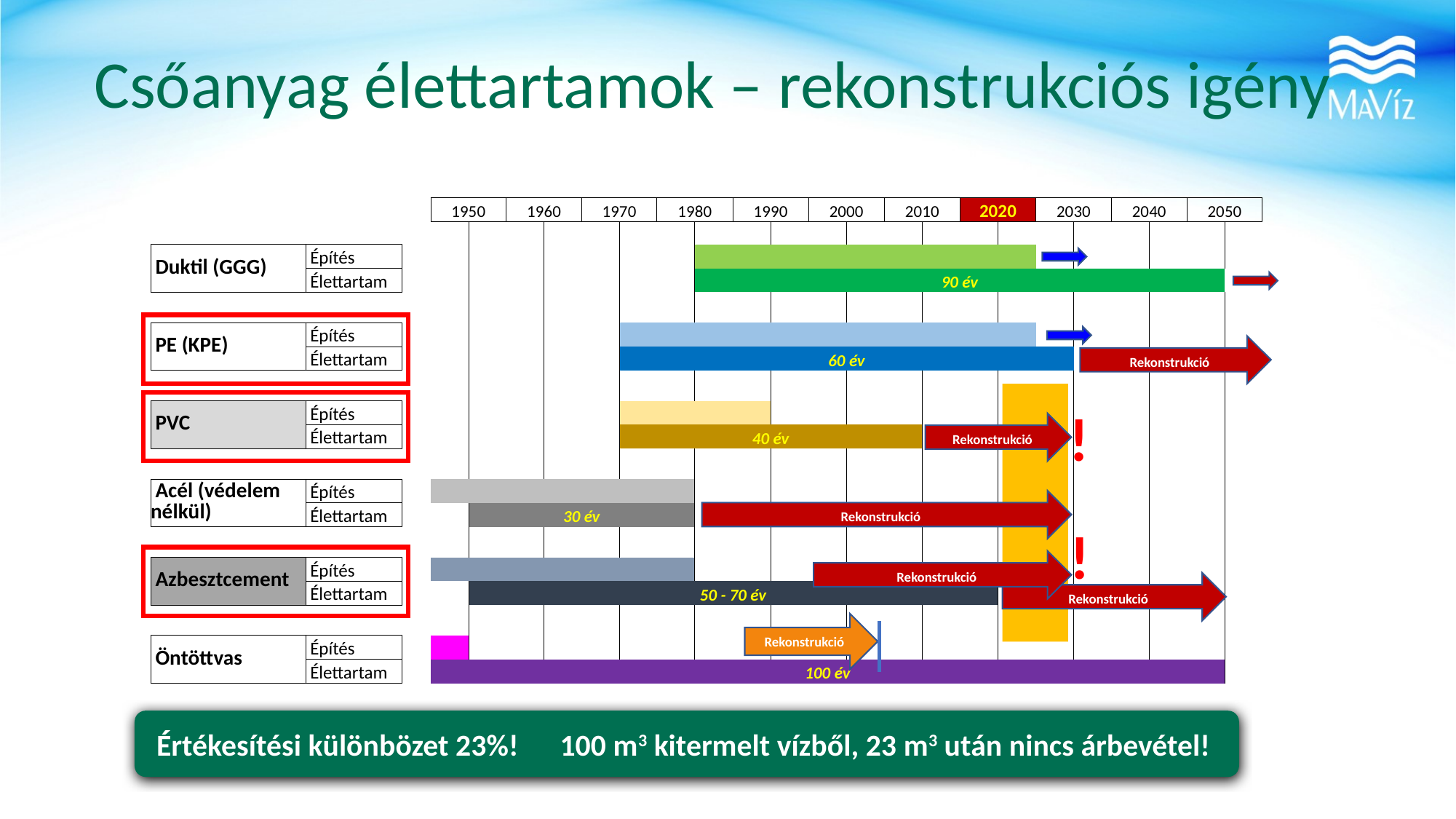

# Csőanyag élettartamok – rekonstrukciós igény
|  |  |  | 1950 |  | 1960 |  | 1970 |  | 1980 |  | 1990 |  | 2000 |  | 2010 |  | 2020 |  | 2030 |  | 2040 |  | 2050 |  |  |
| --- | --- | --- | --- | --- | --- | --- | --- | --- | --- | --- | --- | --- | --- | --- | --- | --- | --- | --- | --- | --- | --- | --- | --- | --- | --- |
|  |  |  |  |  |  |  |  |  |  |  |  |  |  |  |  |  |  |  |  |  |  |  |  |  |  |
| Duktil (GGG) | Építés |  |  |  |  |  |  |  |  |  |  |  |  |  |  |  |  |  |  |  |  |  |  |  |  |
|  | Élettartam |  |  |  |  |  |  |  |  | 90 év |  |  |  |  |  |  |  |  |  |  |  |  |  |  |  |
|  |  |  |  |  |  |  |  |  |  |  |  |  |  |  |  |  |  |  |  |  |  |  |  |  |  |
| PE (KPE) | Építés |  |  |  |  |  |  |  |  |  |  |  |  |  |  |  |  |  |  |  |  |  |  |  |  |
|  | Élettartam |  |  |  |  |  |  | 60 év |  |  |  |  |  |  |  |  |  |  |  |  |  |  |  |  |  |
|  |  |  |  |  |  |  |  |  |  |  |  |  |  |  |  |  |  |  |  |  |  |  |  |  |  |
| PVC | Építés |  |  |  |  |  |  |  |  |  |  |  |  |  |  |  |  |  |  |  |  |  |  |  |  |
|  | Élettartam |  |  |  |  |  |  | 40 év |  |  |  |  |  |  |  |  |  |  |  |  |  |  |  |  |  |
|  |  |  |  |  |  |  |  |  |  |  |  |  |  |  |  |  |  |  |  |  |  |  |  |  |  |
| Acél (védelem nélkül) | Építés |  |  |  |  |  |  |  |  |  |  |  |  |  |  |  |  |  |  |  |  |  |  |  |  |
|  | Élettartam |  |  | 30 év |  |  |  |  |  |  |  |  |  |  |  |  |  |  |  |  |  |  |  |  |  |
|  |  |  |  |  |  |  |  |  |  |  |  |  |  |  |  |  |  |  |  |  |  |  |  |  |  |
| Azbesztcement | Építés |  |  |  |  |  |  |  |  |  |  |  |  |  |  |  |  |  |  |  |  |  |  |  |  |
|  | Élettartam |  |  | 50 - 70 év |  |  |  |  |  |  |  |  |  |  |  |  |  |  |  |  |  |  |  |  |  |
|  |  |  |  |  |  |  |  |  |  |  |  |  |  |  |  |  |  |  |  |  |  |  |  |  |  |
| Öntöttvas | Építés |  |  |  |  |  |  |  |  |  |  |  |  |  |  |  |  |  |  |  |  |  |  |  |  |
|  | Élettartam |  | 100 év |  |  |  |  |  |  |  |  |  |  |  |  |  |  |  |  |  |  |  |  |  |  |
|  |  |  |  |  |  |  |  |  |  |  |  |  |  |  |  |  |  |  |  |  |  |  |  |  |  |

Rekonstrukció

!
Rekonstrukció
Rekonstrukció
!

Rekonstrukció
Rekonstrukció
Rekonstrukció
Értékesítési különbözet 23%!      100 m3 kitermelt vízből, 23 m3 után nincs árbevétel!